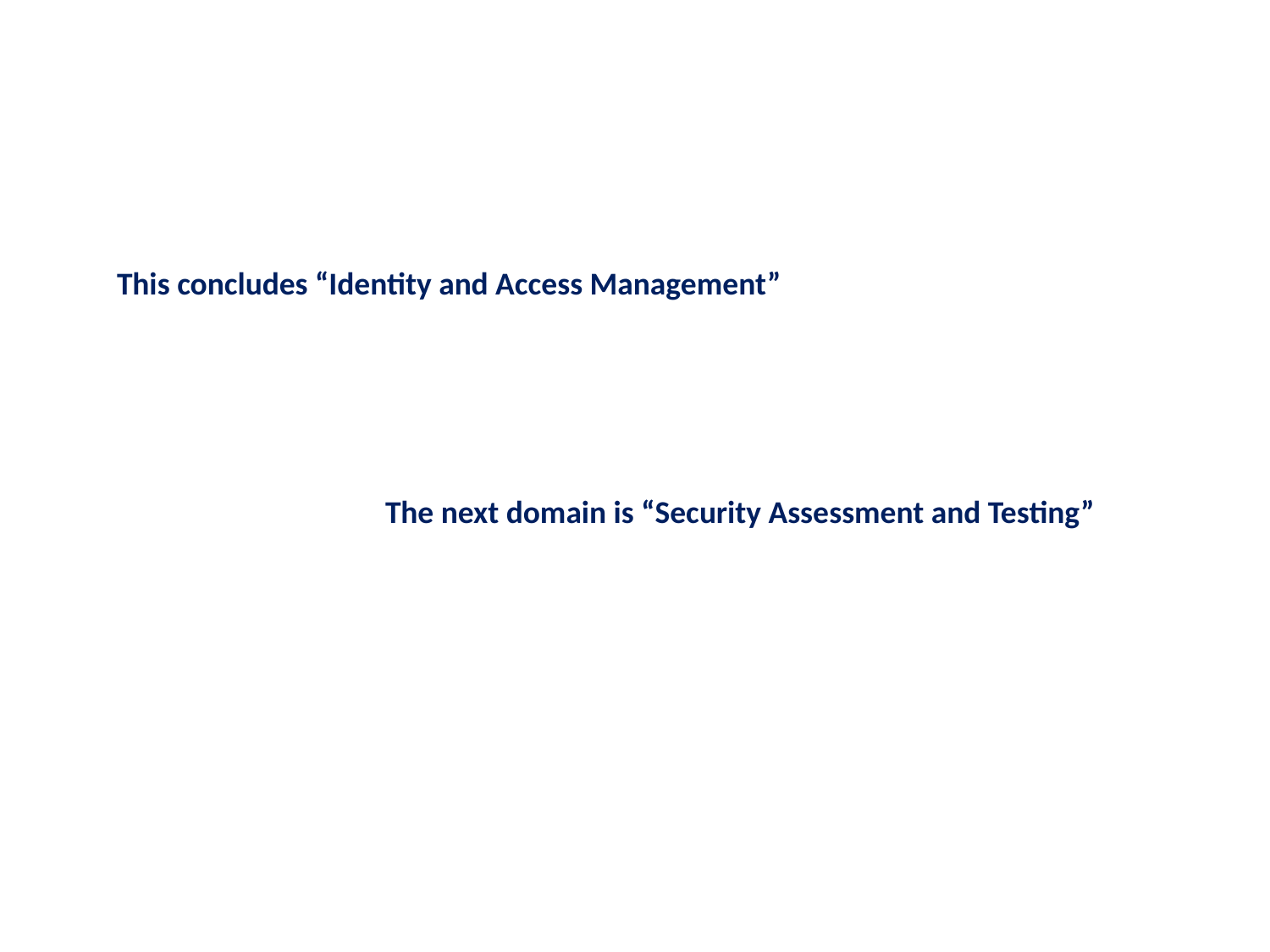

This concludes “Identity and Access Management”

The next domain is “Security Assessment and Testing”